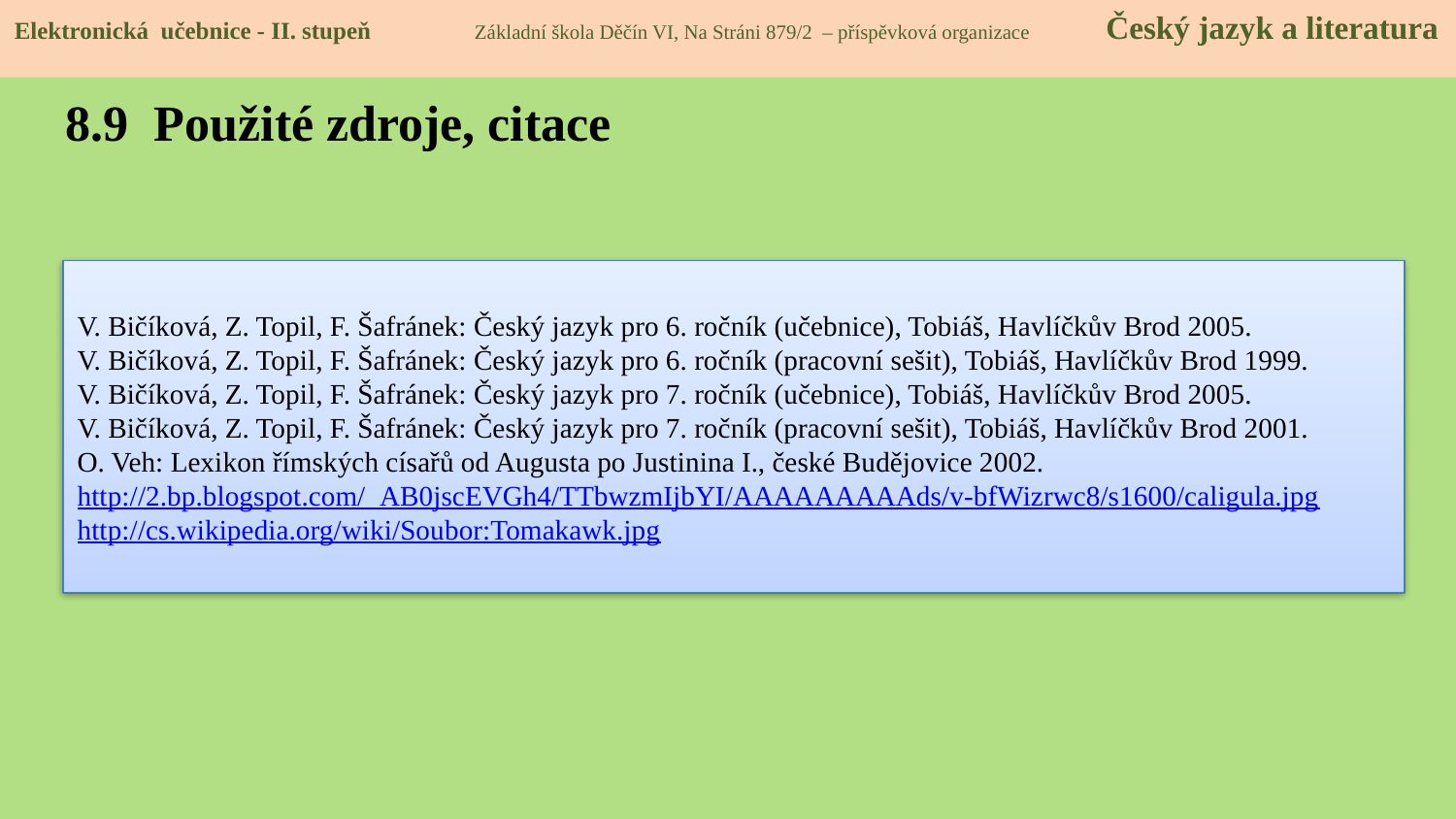

Elektronická  učebnice - II. stupeň                 Základní škola Děčín VI, Na Stráni 879/2  – příspěvková organizace               Český jazyk a literatura

8.9  Použité zdroje, citace
V. Bičíková, Z. Topil, F. Šafránek: Český jazyk pro 6. ročník (učebnice), Tobiáš, Havlíčkův Brod 2005.
V. Bičíková, Z. Topil, F. Šafránek: Český jazyk pro 6. ročník (pracovní sešit), Tobiáš, Havlíčkův Brod 1999.
V. Bičíková, Z. Topil, F. Šafránek: Český jazyk pro 7. ročník (učebnice), Tobiáš, Havlíčkův Brod 2005.
V. Bičíková, Z. Topil, F. Šafránek: Český jazyk pro 7. ročník (pracovní sešit), Tobiáš, Havlíčkův Brod 2001.
O. Veh: Lexikon římských císařů od Augusta po Justinina I., české Budějovice 2002.
http://2.bp.blogspot.com/_AB0jscEVGh4/TTbwzmIjbYI/AAAAAAAAAds/v-bfWizrwc8/s1600/caligula.jpg
http://cs.wikipedia.org/wiki/Soubor:Tomakawk.jpg